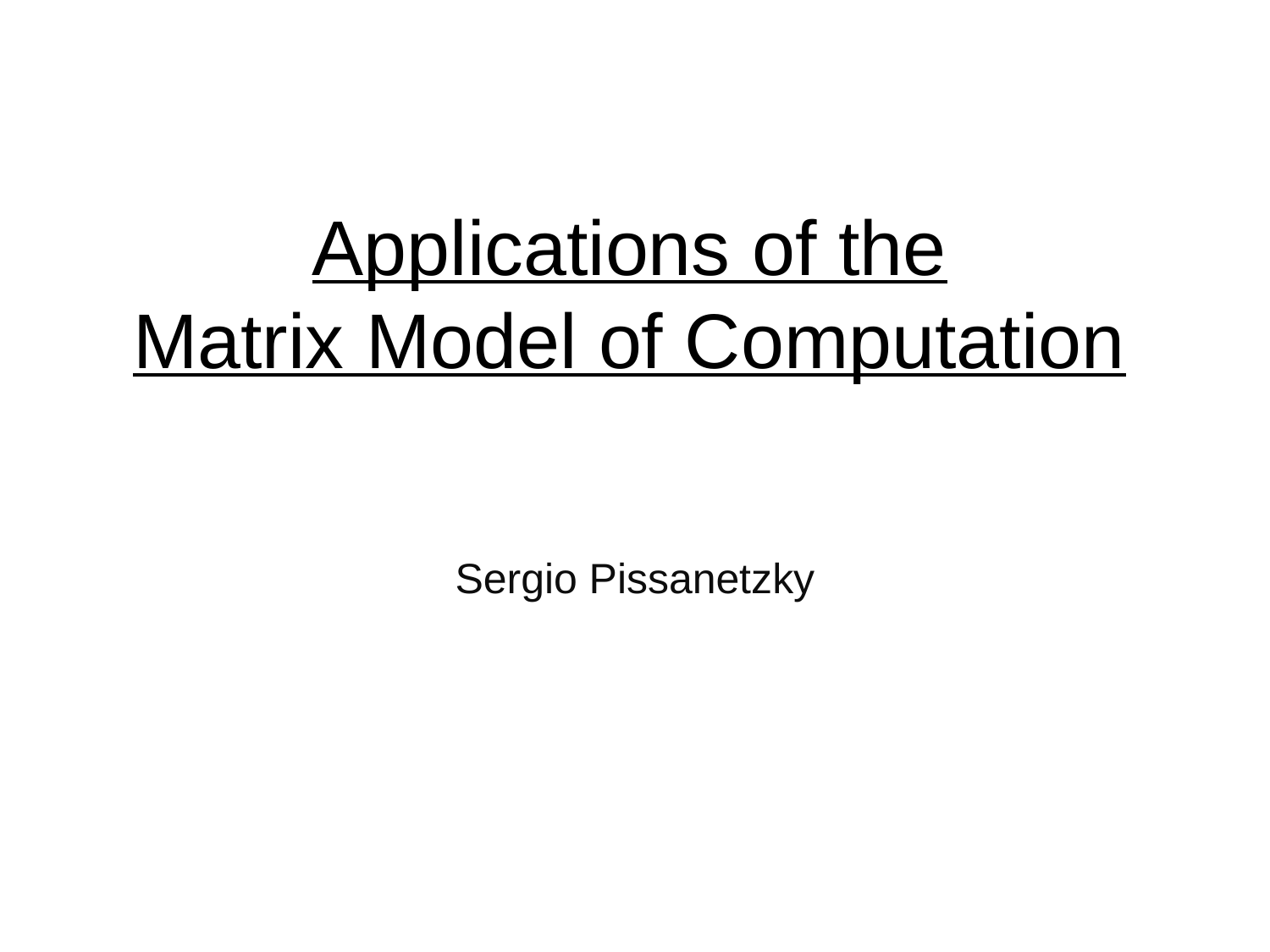

# Applications of the Matrix Model of Computation
Sergio Pissanetzky